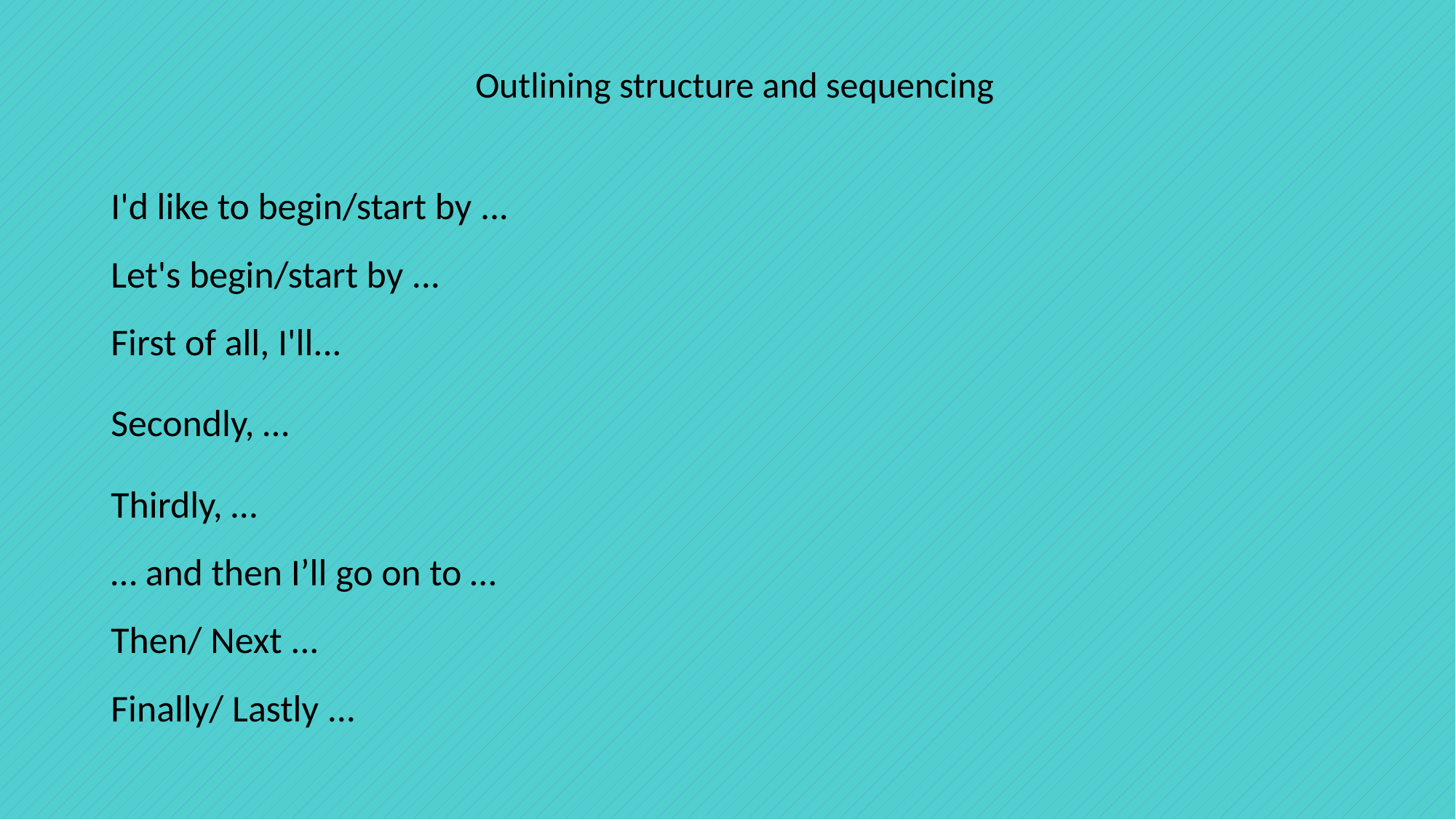

# Outlining structure and sequencing
I'd like to begin/start by ...
Let's begin/start by ...
First of all, I'll...
Secondly, …
Thirdly, …
… and then I’ll go on to …
Then/ Next ...
Finally/ Lastly ...